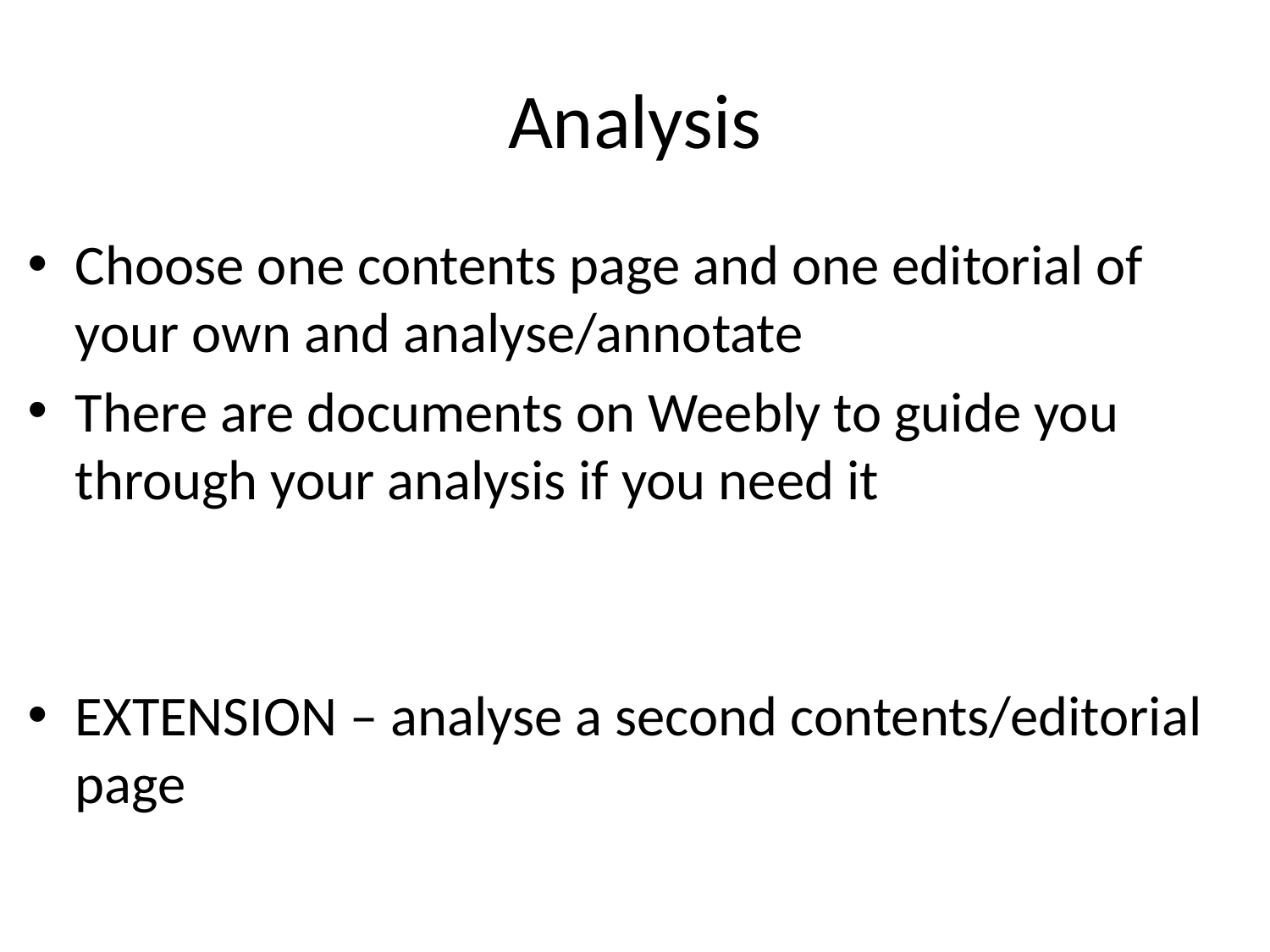

# Analysis
Choose one contents page and one editorial of your own and analyse/annotate
There are documents on Weebly to guide you through your analysis if you need it

EXTENSION – analyse a second contents/editorial page